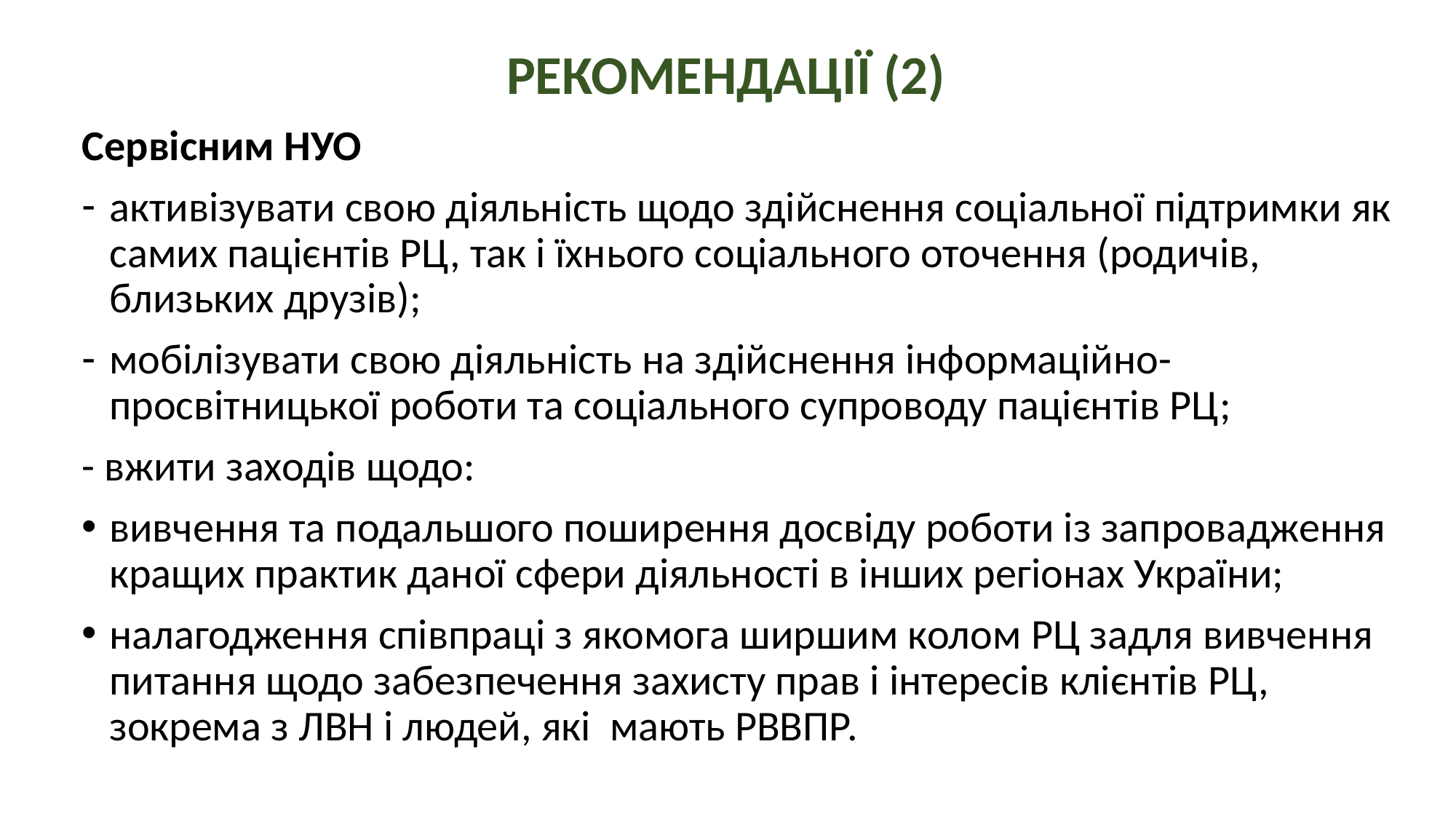

# РЕКОМЕНДАЦІЇ (2)
Сервісним НУО
активізувати свою діяльність щодо здійснення соціальної підтримки як самих пацієнтів РЦ, так і їхнього соціального оточення (родичів, близьких друзів);
мобілізувати свою діяльність на здійснення інформаційно-просвітницької роботи та соціального супроводу пацієнтів РЦ;
- вжити заходів щодо:
вивчення та подальшого поширення досвіду роботи із запровадження кращих практик даної сфери діяльності в інших регіонах України;
налагодження співпраці з якомога ширшим колом РЦ задля вивчення питання щодо забезпечення захисту прав і інтересів клієнтів РЦ, зокрема з ЛВН і людей, які  мають РВВПР.